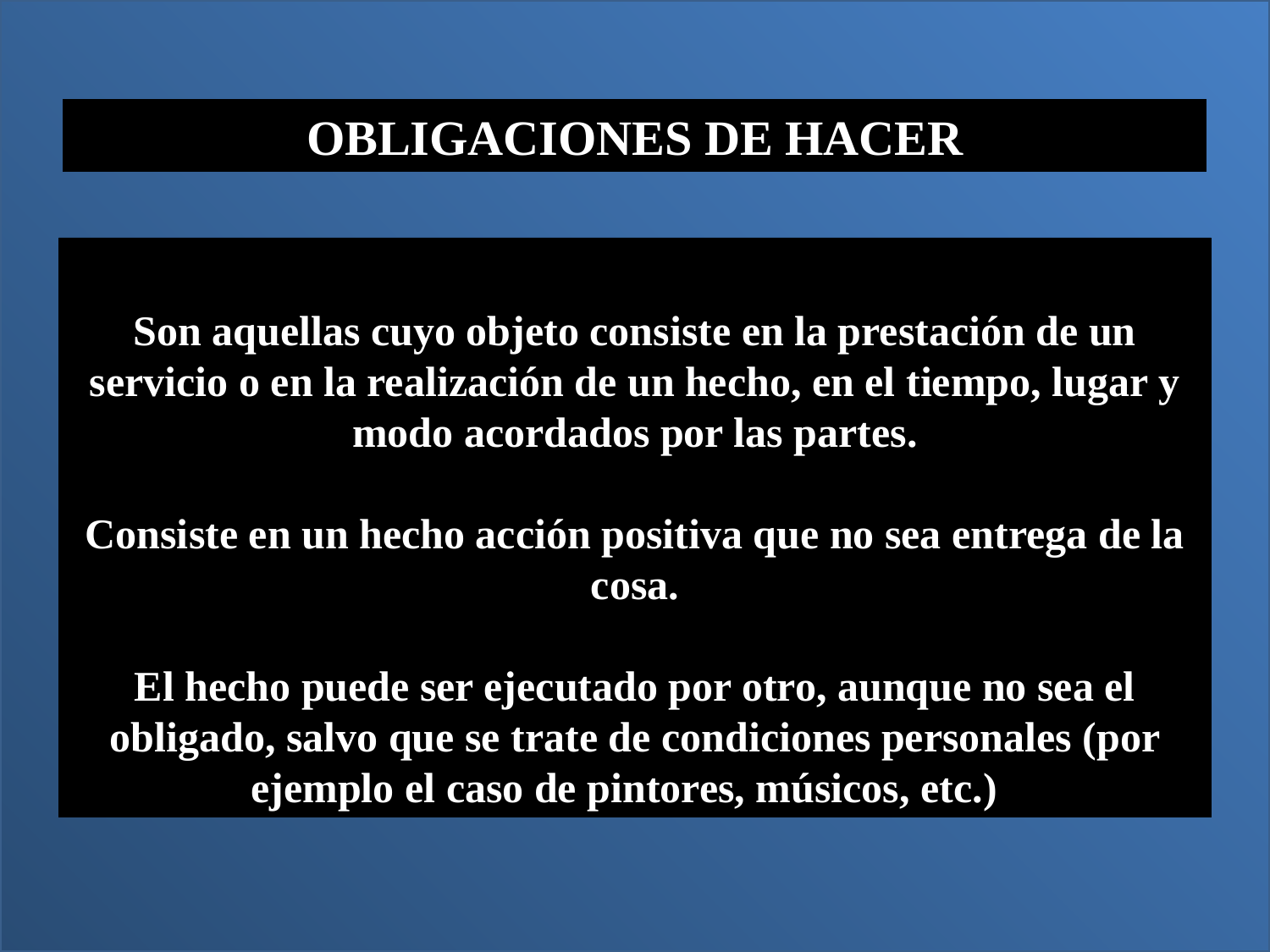

OBLIGACIONES DE HACER

Son aquellas cuyo objeto consiste en la prestación de un servicio o en la realización de un hecho, en el tiempo, lugar y modo acordados por las partes.

Consiste en un hecho acción positiva que no sea entrega de la cosa.

El hecho puede ser ejecutado por otro, aunque no sea el obligado, salvo que se trate de condiciones personales (por ejemplo el caso de pintores, músicos, etc.)